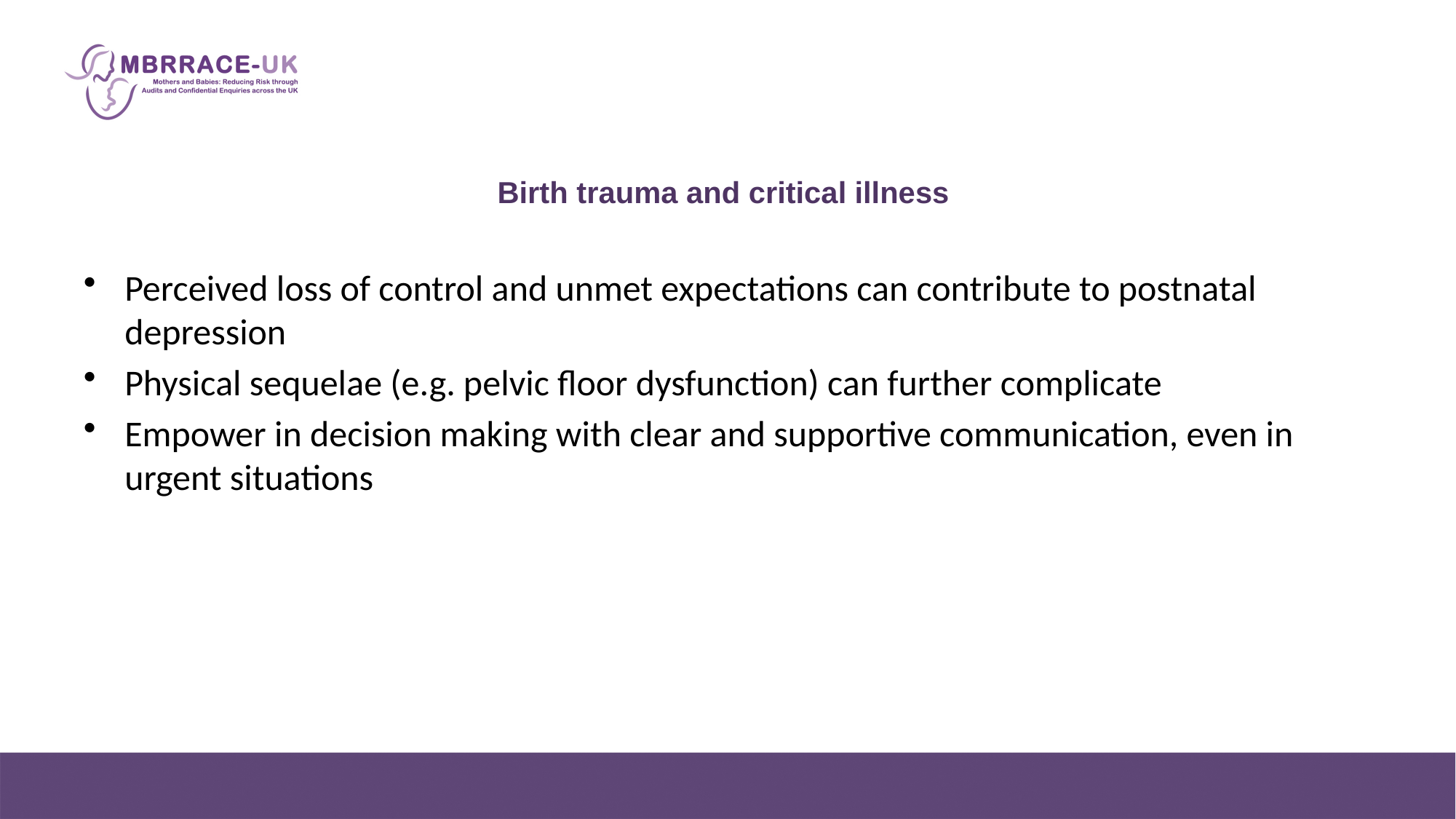

# Birth trauma and critical illness
Perceived loss of control and unmet expectations can contribute to postnatal depression
Physical sequelae (e.g. pelvic floor dysfunction) can further complicate
Empower in decision making with clear and supportive communication, even in urgent situations